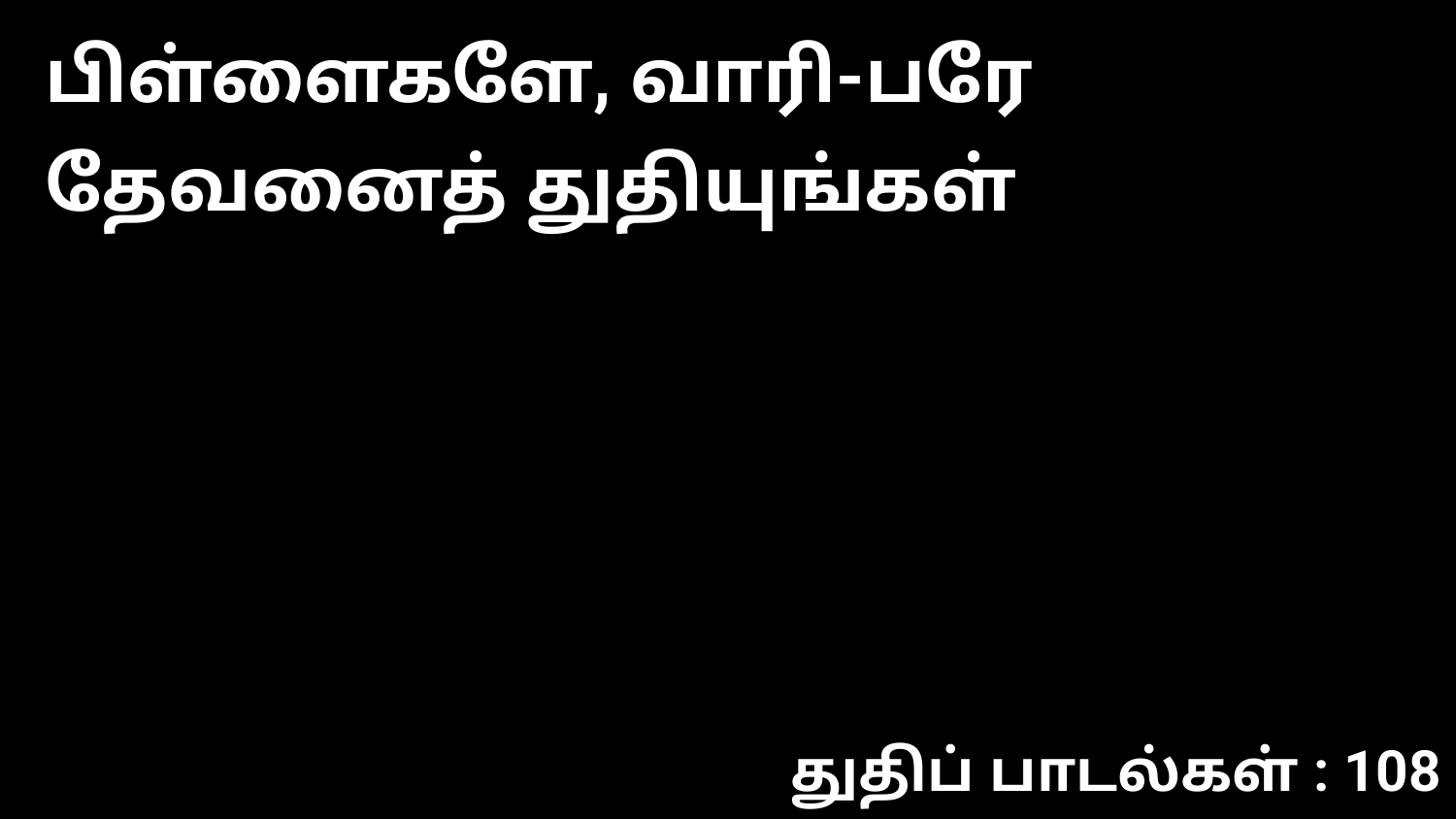

பிள்ளைகளே, வாரி-பரே தேவனைத் துதியுங்கள்
துதிப் பாடல்கள் : 108